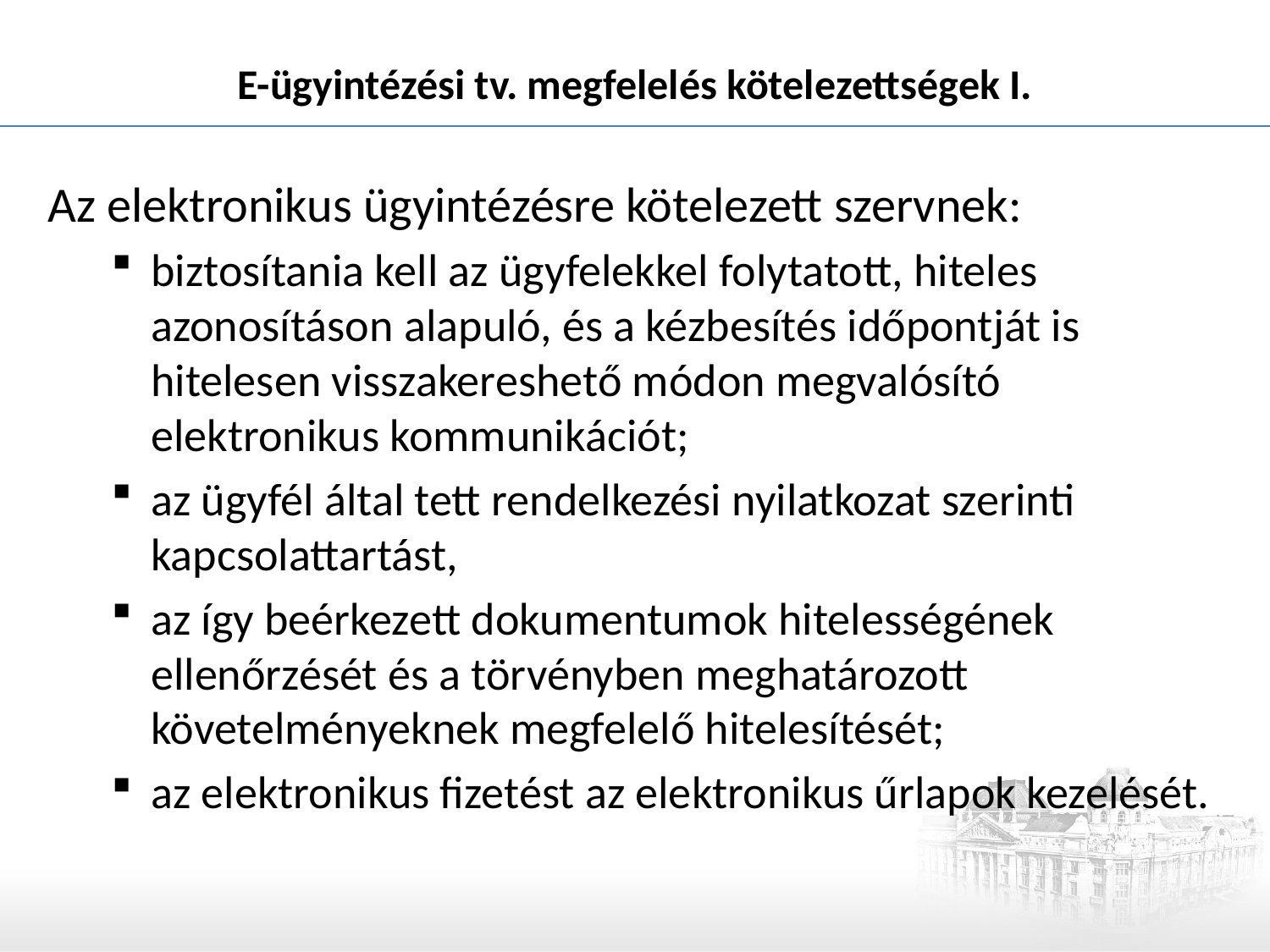

# E-ügyintézési tv. megfelelés kötelezettségek I.
Az elektronikus ügyintézésre kötelezett szervnek:
biztosítania kell az ügyfelekkel folytatott, hiteles azonosításon alapuló, és a kézbesítés időpontját is hitelesen visszakereshető módon megvalósító elektronikus kommunikációt;
az ügyfél által tett rendelkezési nyilatkozat szerinti kapcsolattartást,
az így beérkezett dokumentumok hitelességének ellenőrzését és a törvényben meghatározott követelményeknek megfelelő hitelesítését;
az elektronikus fizetést az elektronikus űrlapok kezelését.